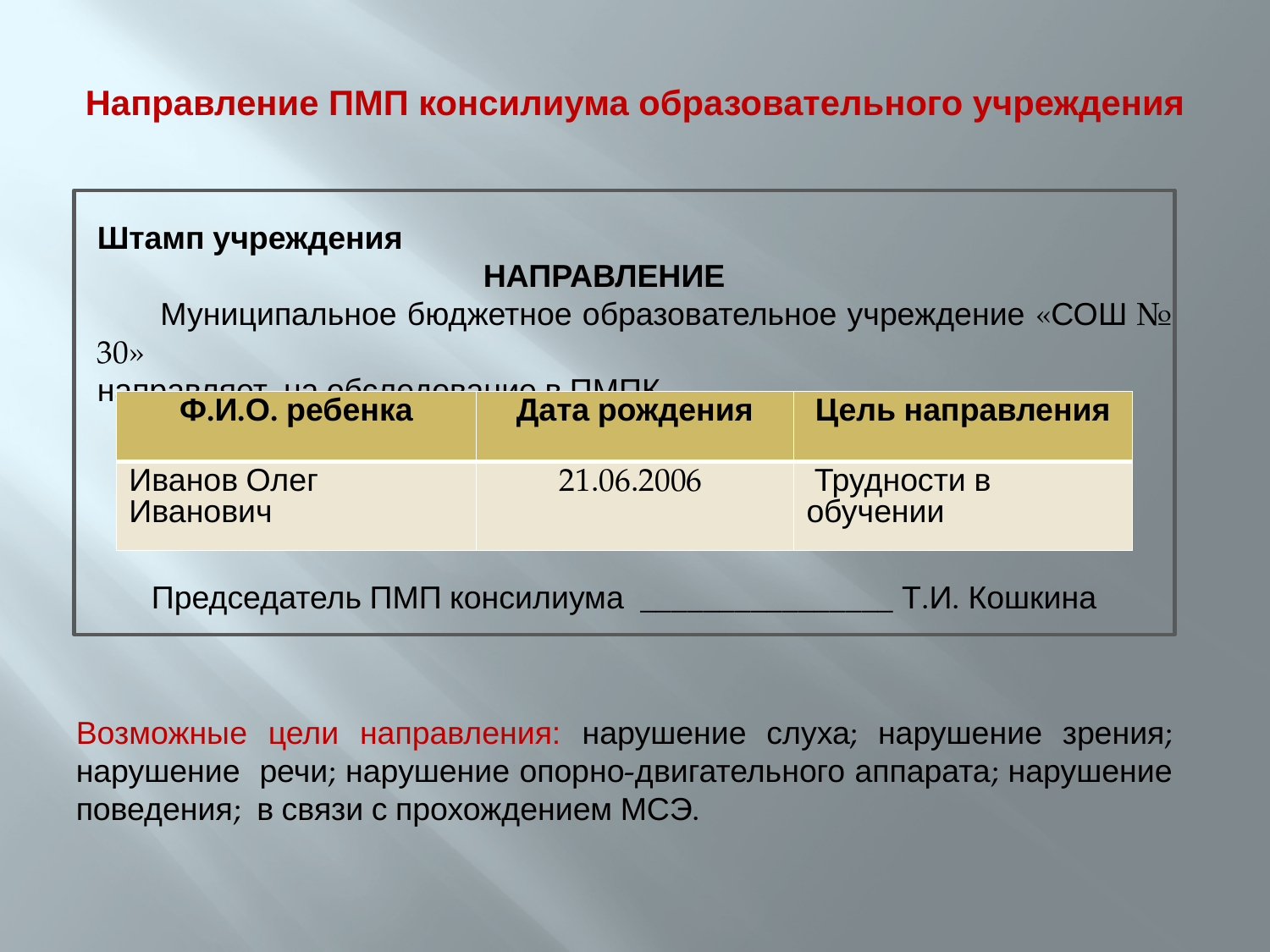

Направление ПМП консилиума образовательного учреждения

Штамп учреждения
                                                НАПРАВЛЕНИЕ
      Муниципальное бюджетное образовательное учреждение «СОШ № 30»
направляет  на обследование в ПМПК

| Ф.И.О. ребенка | Дата рождения | Цель направления |
| --- | --- | --- |
| Иванов Олег Иванович | 21.06.2006 | Трудности в обучении |
Председатель ПМП консилиума  ________________ Т.И. Кошкина

Возможные цели направления: нарушение слуха; нарушение зрения; нарушение  речи; нарушение опорно-двигательного аппарата; нарушение поведения;  в связи с прохождением МСЭ.